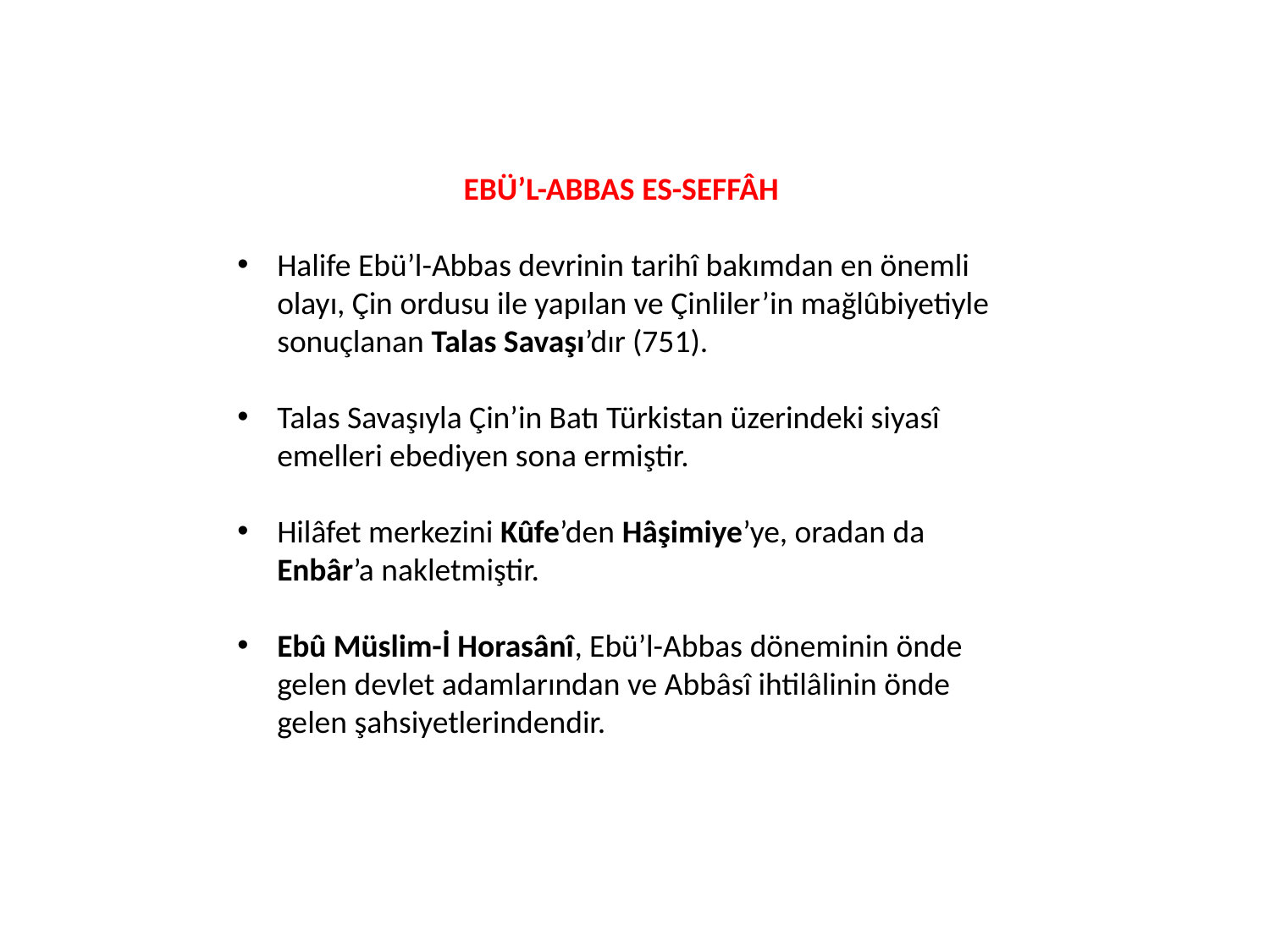

EBÜ’L-ABBAS ES-SEFFÂH

Halife Ebü’l-Abbas devrinin tarihî bakımdan en önemli olayı, Çin ordusu ile yapılan ve Çinliler’in mağlûbiyetiyle sonuçlanan Talas Savaşı’dır (751).

Talas Savaşıyla Çin’in Batı Türkistan üzerindeki siyasî emelleri ebediyen sona ermiştir.

Hilâfet merkezini Kûfe’den Hâşimiye’ye, oradan da Enbâr’a nakletmiştir.

Ebû Müslim-İ Horasânî, Ebü’l-Abbas döneminin önde gelen devlet adamlarından ve Abbâsî ihtilâlinin önde gelen şahsiyetlerindendir.